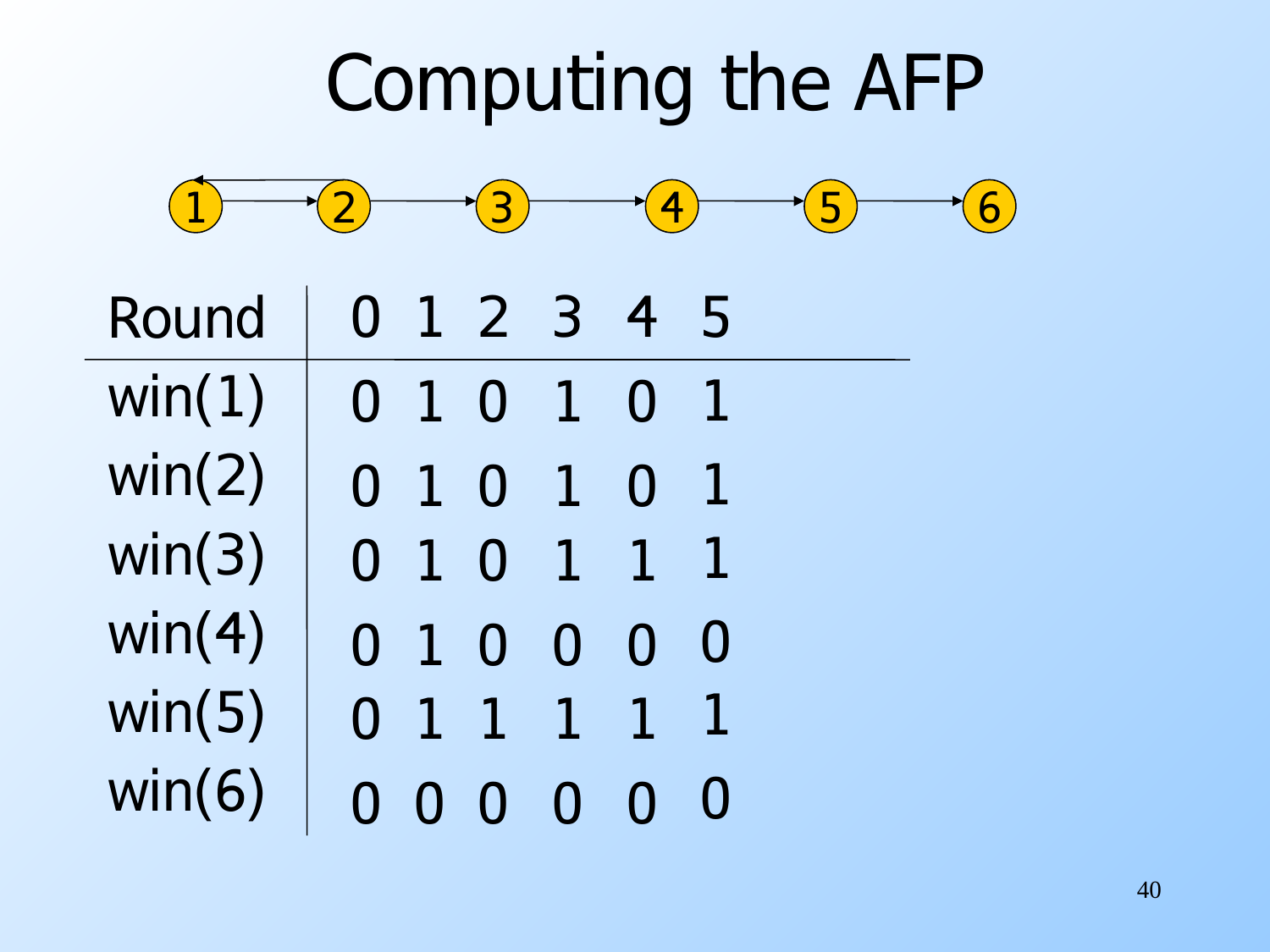

# Computing the AFP
1

2
3
4
5
6

Round
win(1)
win(2)
win(3)
win(4)
win(5)
win(6)
0
0
0
0
0
0
0
1
1
1
1
1
1
0
2
0
0
0
0
1
0
3
1
1
1
0
1
0
4
0
0
1
0
1
0
5
1
1
1
0
1
0

40